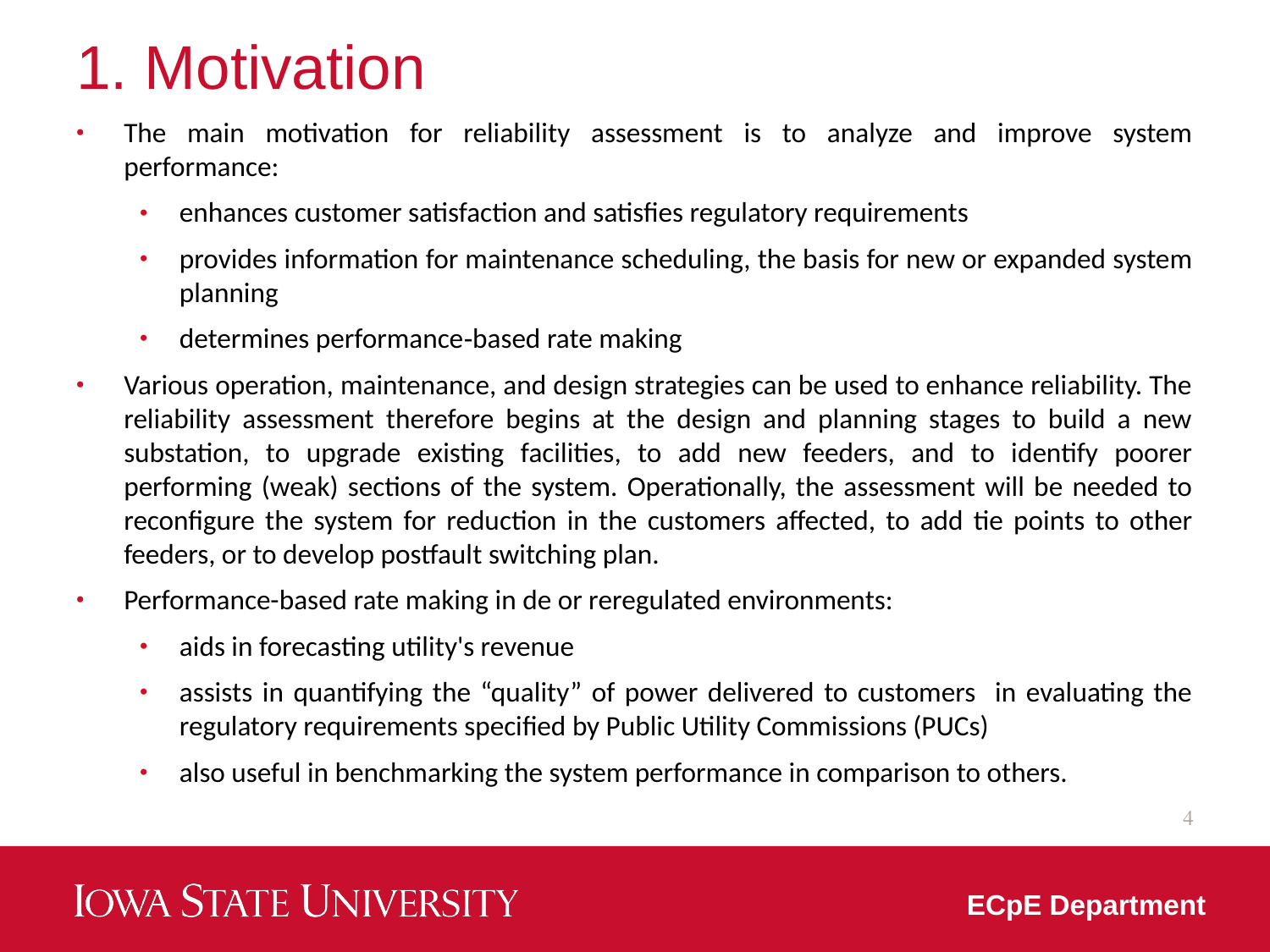

# 1. Motivation
The main motivation for reliability assessment is to analyze and improve system performance:
enhances customer satisfaction and satisfies regulatory requirements
provides information for maintenance scheduling, the basis for new or expanded system planning
determines performance‐based rate making
Various operation, maintenance, and design strategies can be used to enhance reliability. The reliability assessment therefore begins at the design and planning stages to build a new substation, to upgrade existing facilities, to add new feeders, and to identify poorer performing (weak) sections of the system. Operationally, the assessment will be needed to reconfigure the system for reduction in the customers affected, to add tie points to other feeders, or to develop postfault switching plan.
Performance-based rate making in de or reregulated environments:
aids in forecasting utility's revenue
assists in quantifying the “quality” of power delivered to customers  in evaluating the regulatory requirements specified by Public Utility Commissions (PUCs)
also useful in benchmarking the system performance in comparison to others.

4
ECpE Department